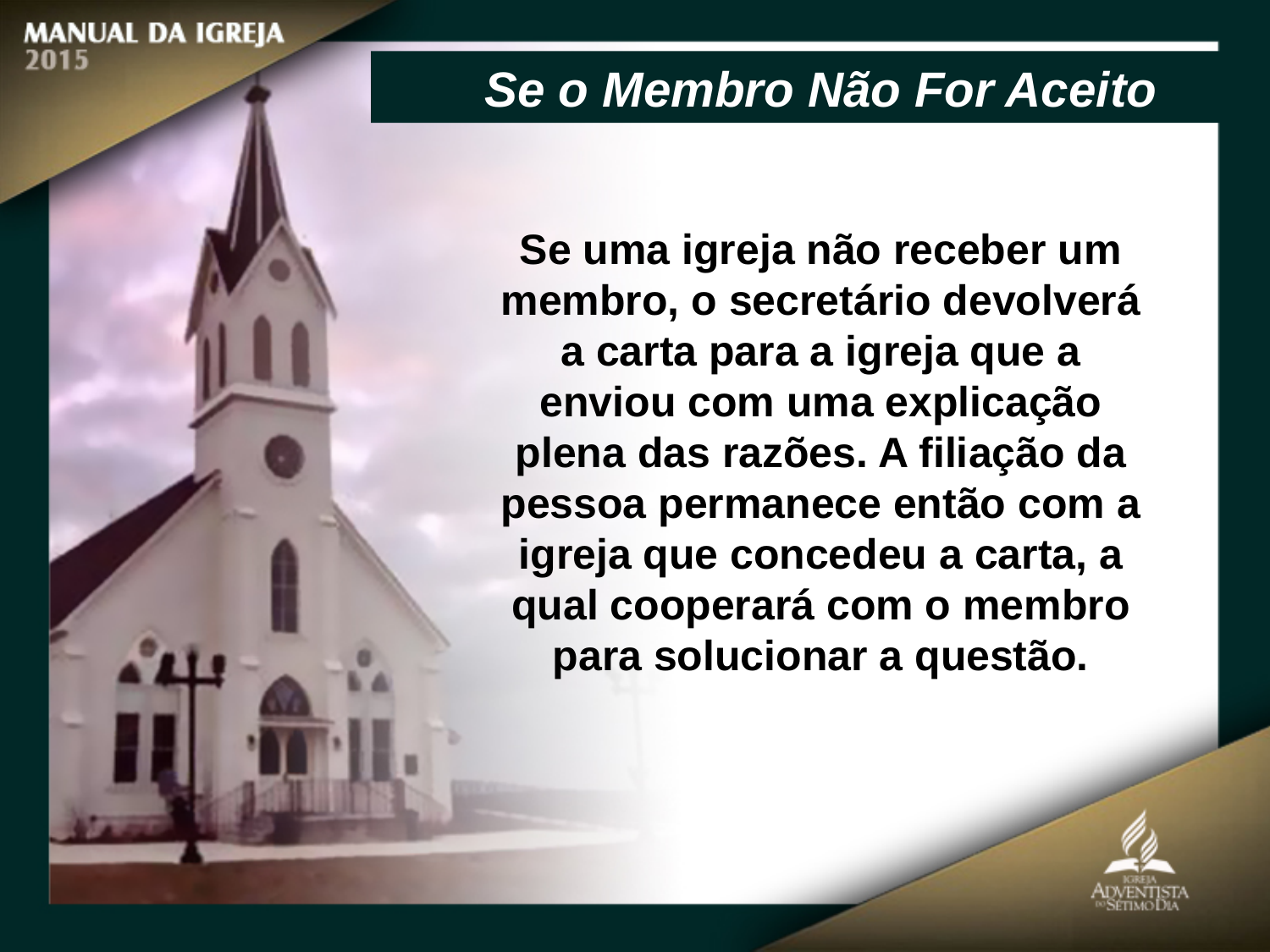

Se o Membro Não For Aceito
Se uma igreja não receber um membro, o secretário devolverá a carta para a igreja que a enviou com uma explicação plena das razões. A filiação da pessoa permanece então com a igreja que concedeu a carta, a qual cooperará com o membro para solucionar a questão.